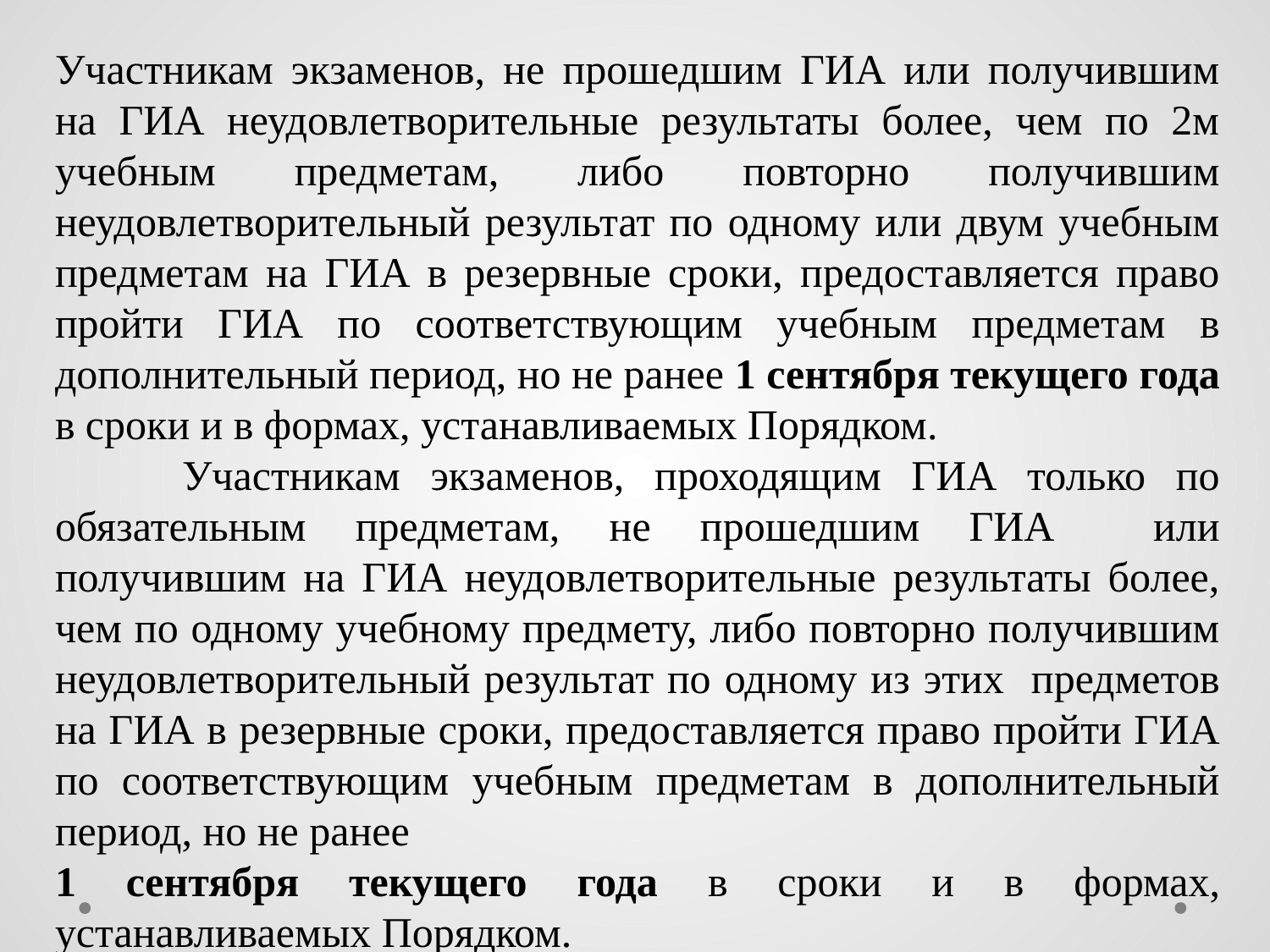

Участникам экзаменов, не прошедшим ГИА или получившим на ГИА неудовлетворительные результаты более, чем по 2м учебным предметам, либо повторно получившим неудовлетворительный результат по одному или двум учебным предметам на ГИА в резервные сроки, предоставляется право пройти ГИА по соответствующим учебным предметам в дополнительный период, но не ранее 1 сентября текущего года в сроки и в формах, устанавливаемых Порядком.
	Участникам экзаменов, проходящим ГИА только по обязательным предметам, не прошедшим ГИА  или получившим на ГИА неудовлетворительные результаты более, чем по одному учебному предмету, либо повторно получившим неудовлетворительный результат по одному из этих  предметов на ГИА в резервные сроки, предоставляется право пройти ГИА по соответствующим учебным предметам в дополнительный период, но не ранее
1 сентября текущего года в сроки и в формах, устанавливаемых Порядком.